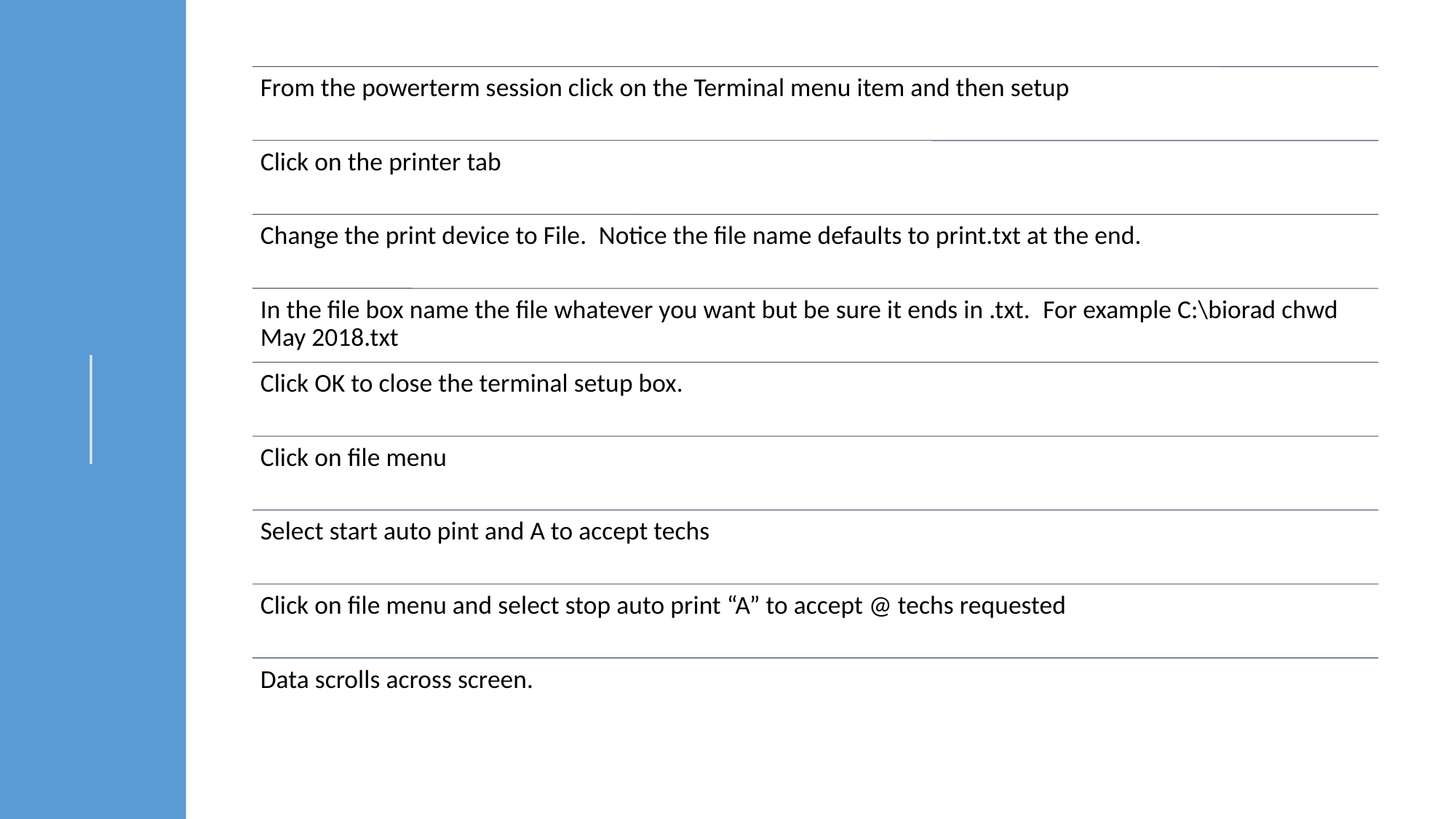

From the powerterm session click on the Terminal menu item and then setup
Click on the printer tab
Change the print device to File.  Notice the file name defaults to print.txt at the end.
In the file box name the file whatever you want but be sure it ends in .txt.  For example C:\biorad chwd May 2018.txt
Click OK to close the terminal setup box.
Click on file menu
Select start auto pint and A to accept techs
Click on file menu and select stop auto print “A” to accept @ techs requested
Data scrolls across screen.